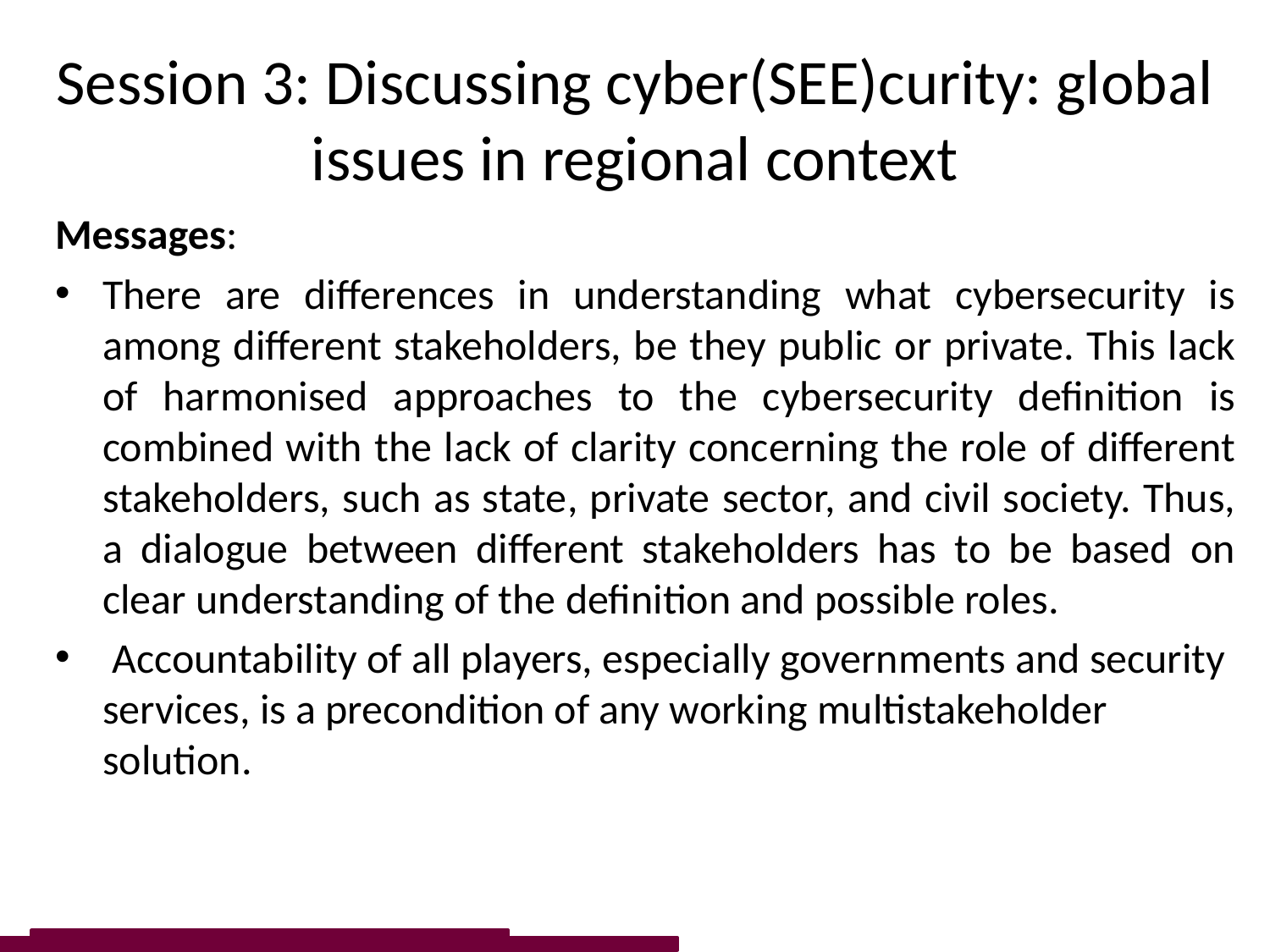

# Session 3: Discussing cyber(SEE)curity: global issues in regional context
Messages:
There are differences in understanding what cybersecurity is among different stakeholders, be they public or private. This lack of harmonised approaches to the cybersecurity definition is combined with the lack of clarity concerning the role of different stakeholders, such as state, private sector, and civil society. Thus, a dialogue between different stakeholders has to be based on clear understanding of the definition and possible roles.
 Accountability of all players, especially governments and security services, is a precondition of any working multistakeholder solution.